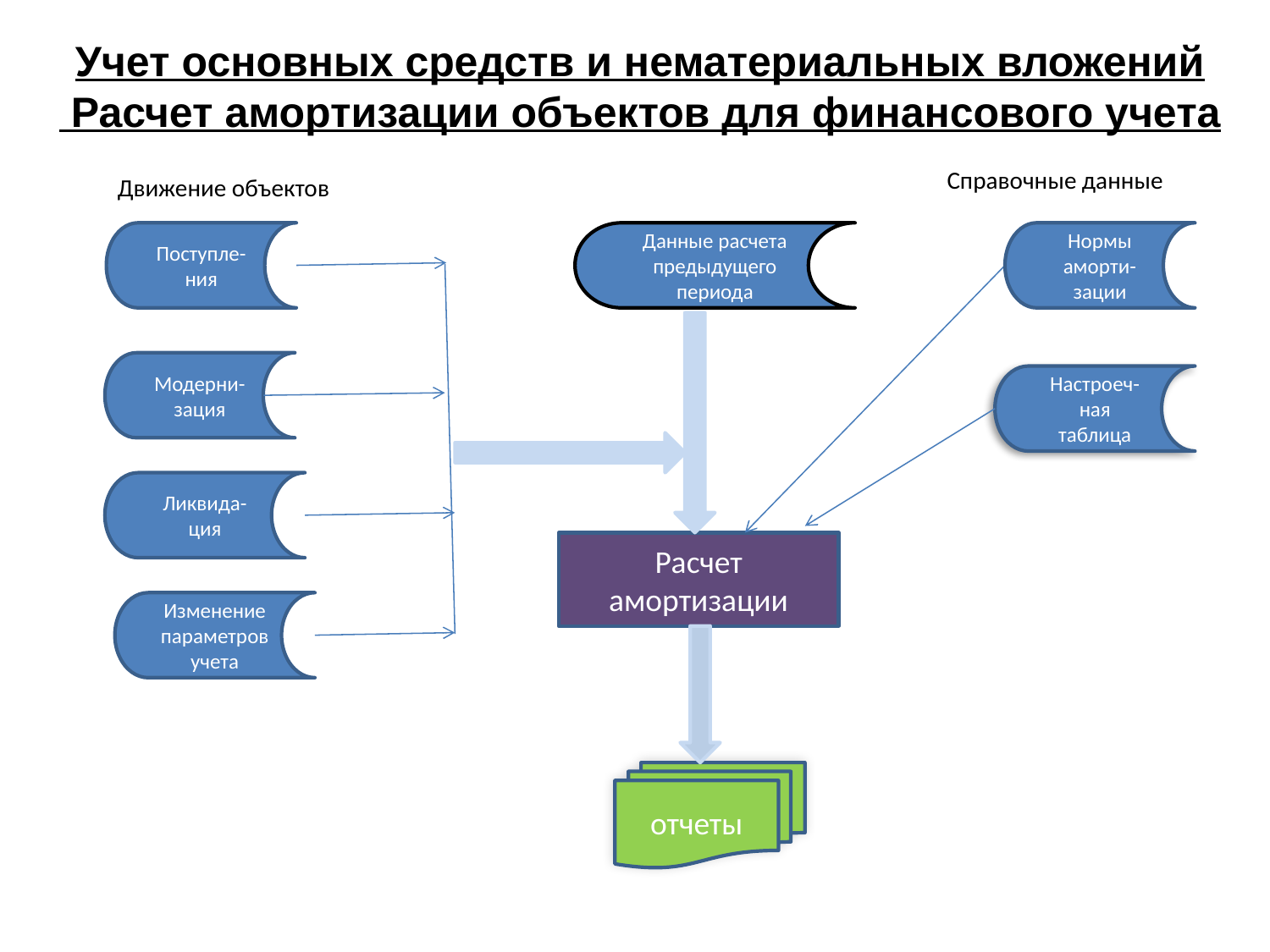

# Учет основных средств и нематериальных вложений Расчет амортизации объектов для финансового учета
Справочные данные
Движение объектов
Поступле-ния
Данные расчета предыдущего периода
Нормы аморти-зации

Модерни-зация
Настроеч-ная таблица

Ликвида-ция
Расчет амортизации
Изменение параметров учета

отчеты